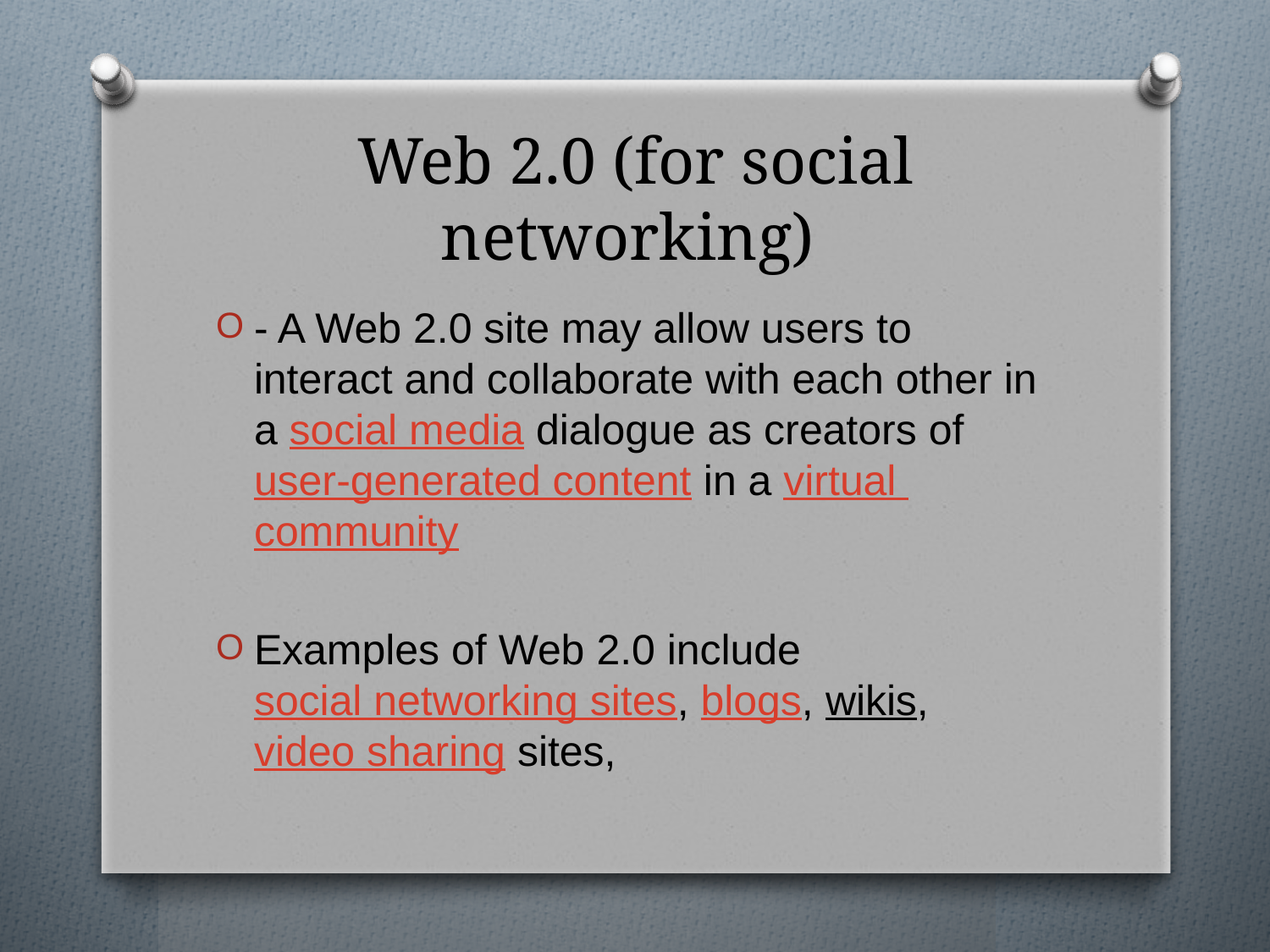

# Web 2.0 (for social networking)
- A Web 2.0 site may allow users to interact and collaborate with each other in a social media dialogue as creators of user-generated content in a virtual community

Examples of Web 2.0 include social networking sites, blogs, wikis, video sharing sites,